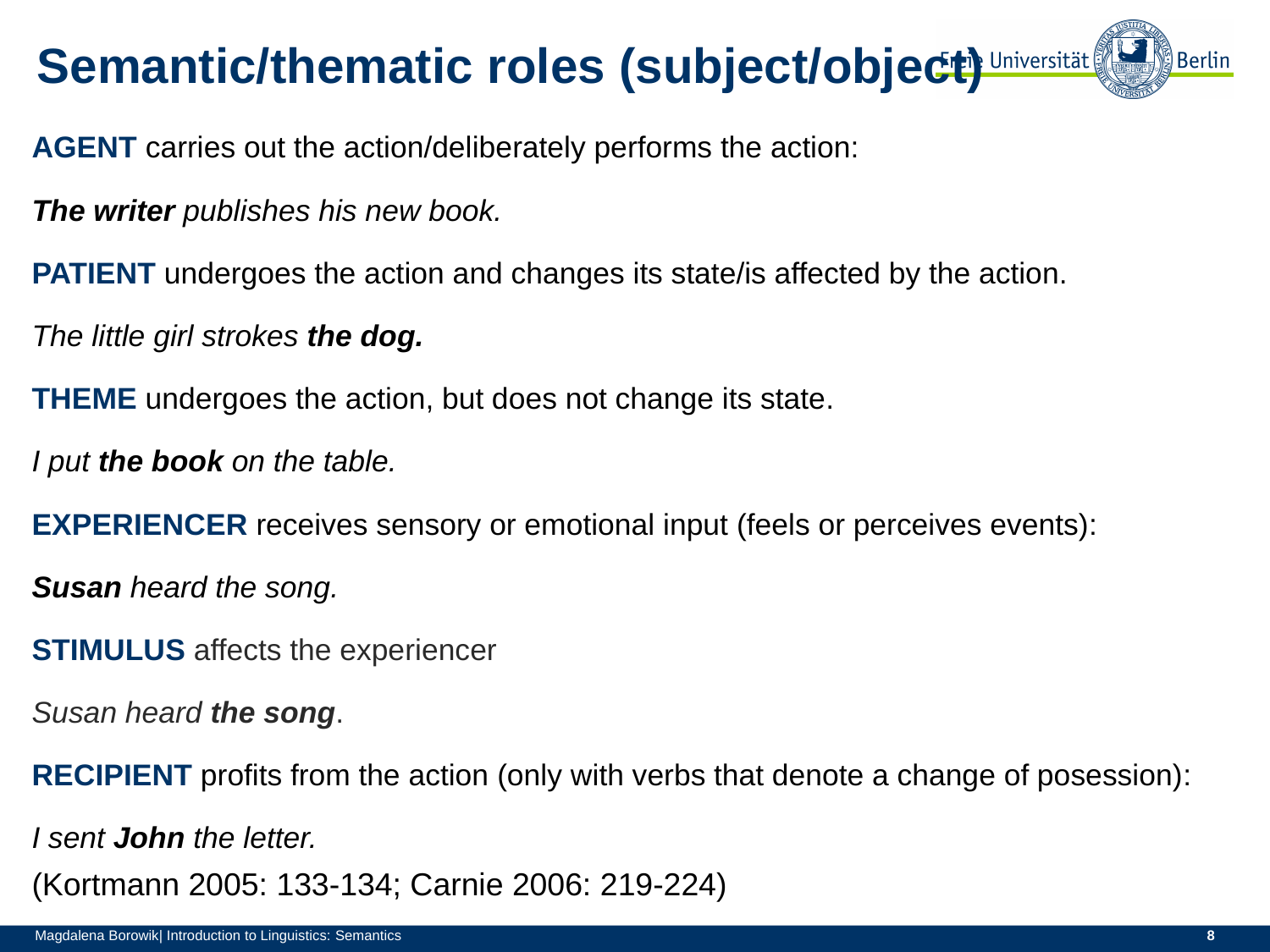

# Semantic/thematic roles (subject/object)
AGENT carries out the action/deliberately performs the action:
The writer publishes his new book.
PATIENT undergoes the action and changes its state/is affected by the action.
The little girl strokes the dog.
THEME undergoes the action, but does not change its state.
I put the book on the table.
EXPERIENCER receives sensory or emotional input (feels or perceives events):
Susan heard the song.
STIMULUS affects the experiencer
Susan heard the song.
RECIPIENT profits from the action (only with verbs that denote a change of posession):
I sent John the letter.
(Kortmann 2005: 133-134; Carnie 2006: 219-224)

Magdalena Borowik| Introduction to Linguistics: Semantics